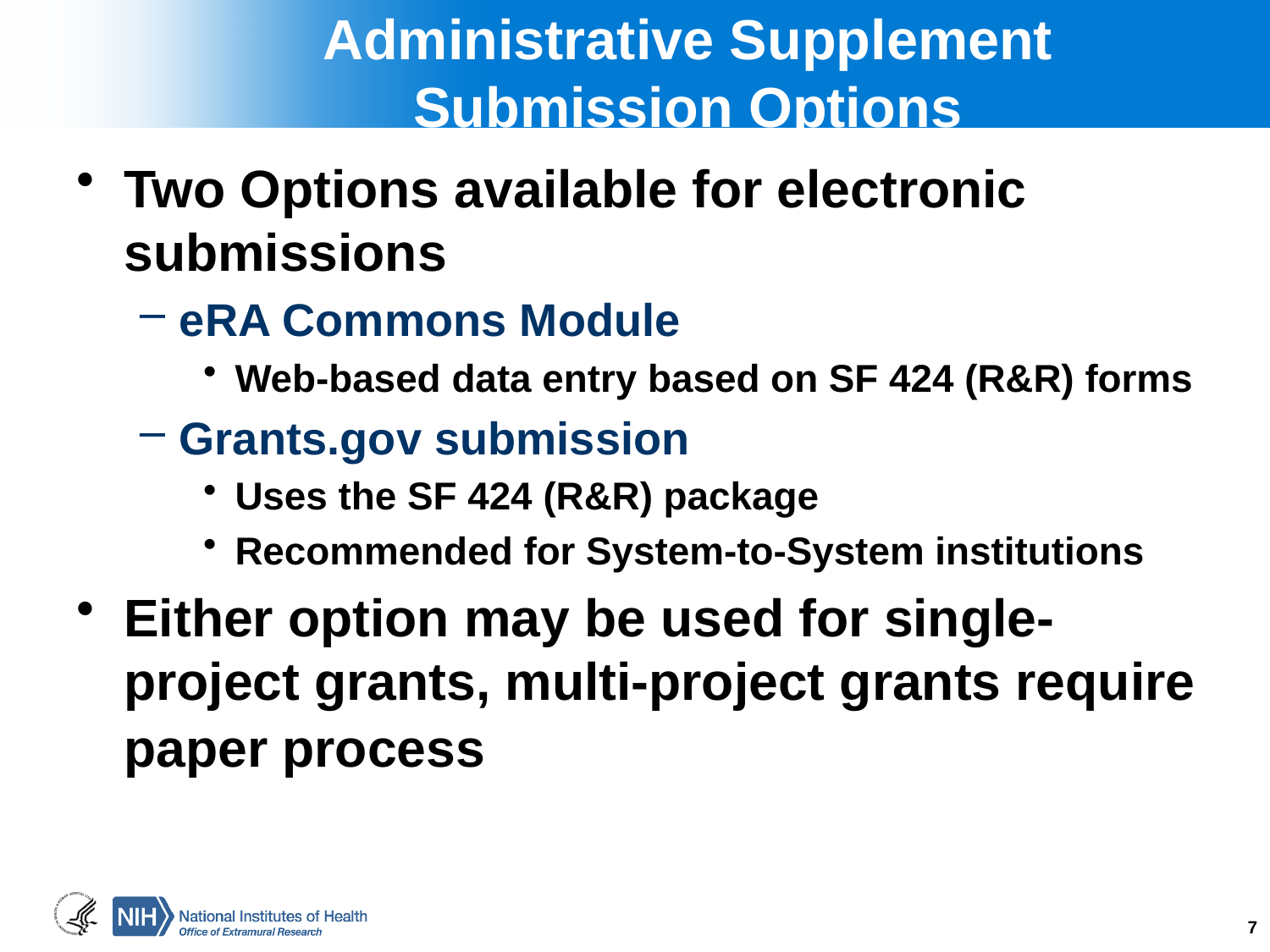

# Administrative Supplement Submission Options
Two Options available for electronic submissions
eRA Commons Module
Web-based data entry based on SF 424 (R&R) forms
Grants.gov submission
Uses the SF 424 (R&R) package
Recommended for System-to-System institutions
Either option may be used for single-project grants, multi-project grants require paper process
7